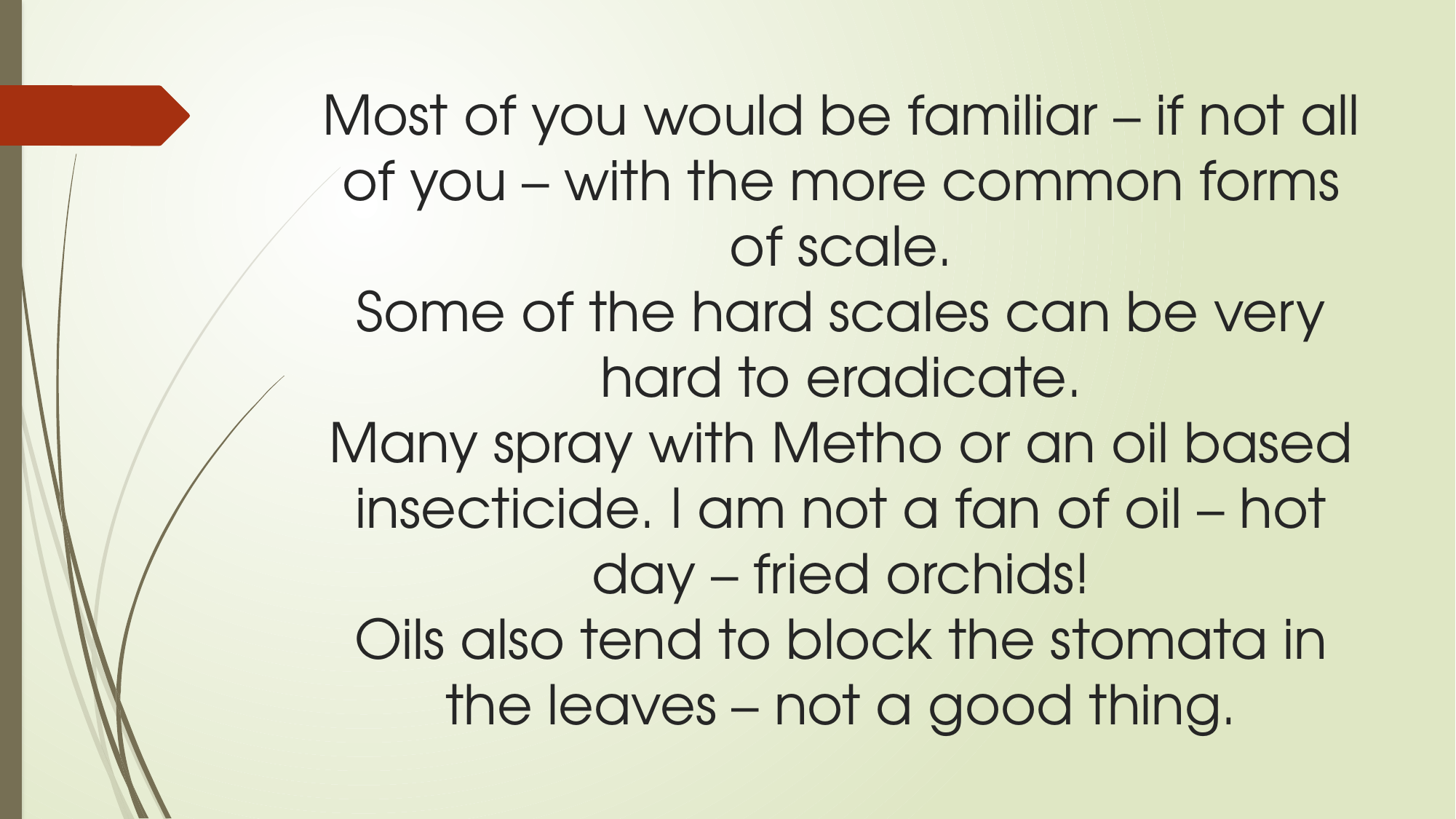

# Most of you would be familiar – if not all of you – with the more common forms of scale. Some of the hard scales can be very hard to eradicate. Many spray with Metho or an oil based insecticide. I am not a fan of oil – hot day – fried orchids! Oils also tend to block the stomata in the leaves – not a good thing.